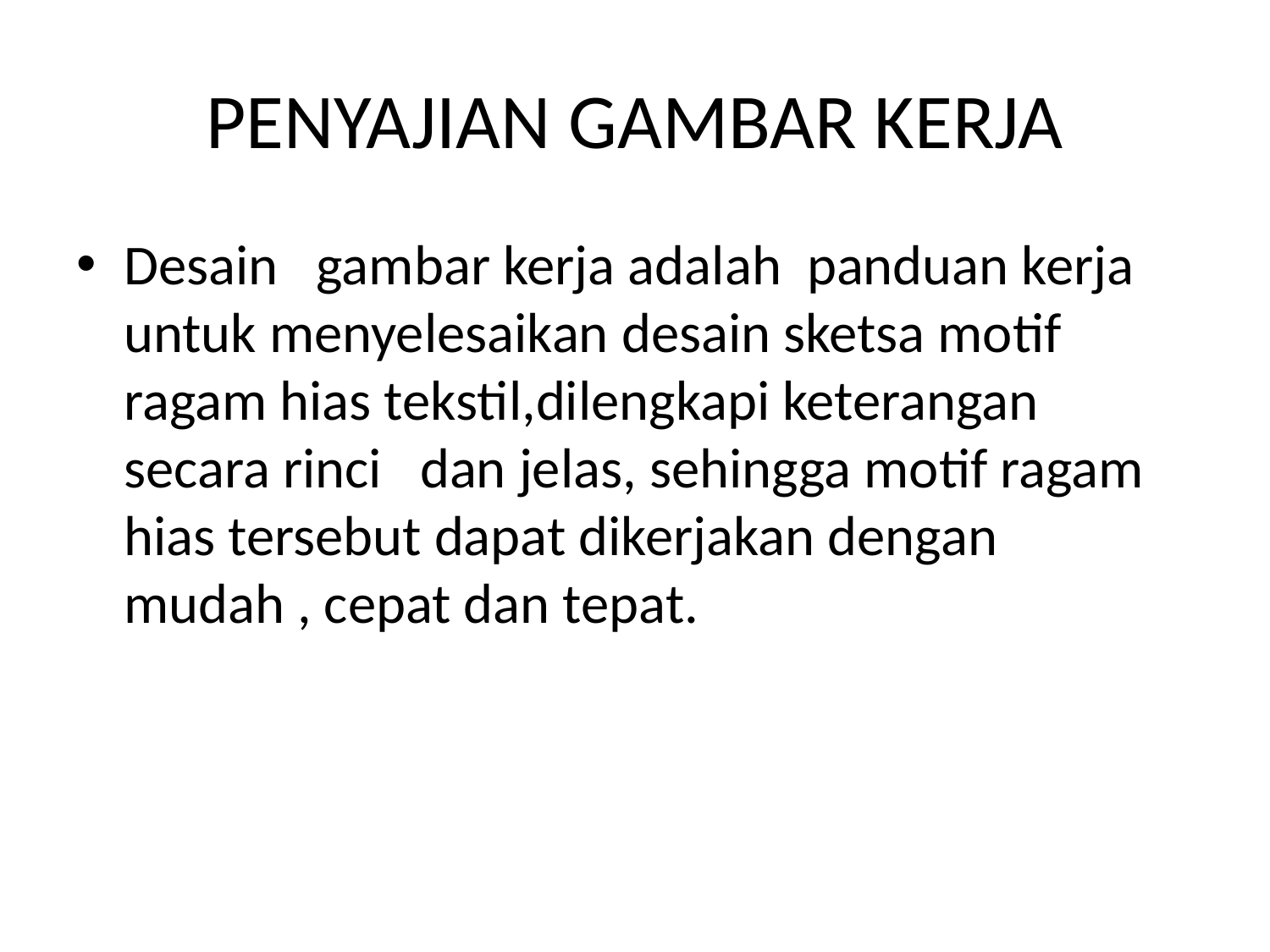

# PENYAJIAN GAMBAR KERJA
Desain   gambar kerja adalah  panduan kerja untuk menyelesaikan desain sketsa motif ragam hias tekstil,dilengkapi keterangan  secara rinci   dan jelas, sehingga motif ragam hias tersebut dapat dikerjakan dengan mudah , cepat dan tepat.